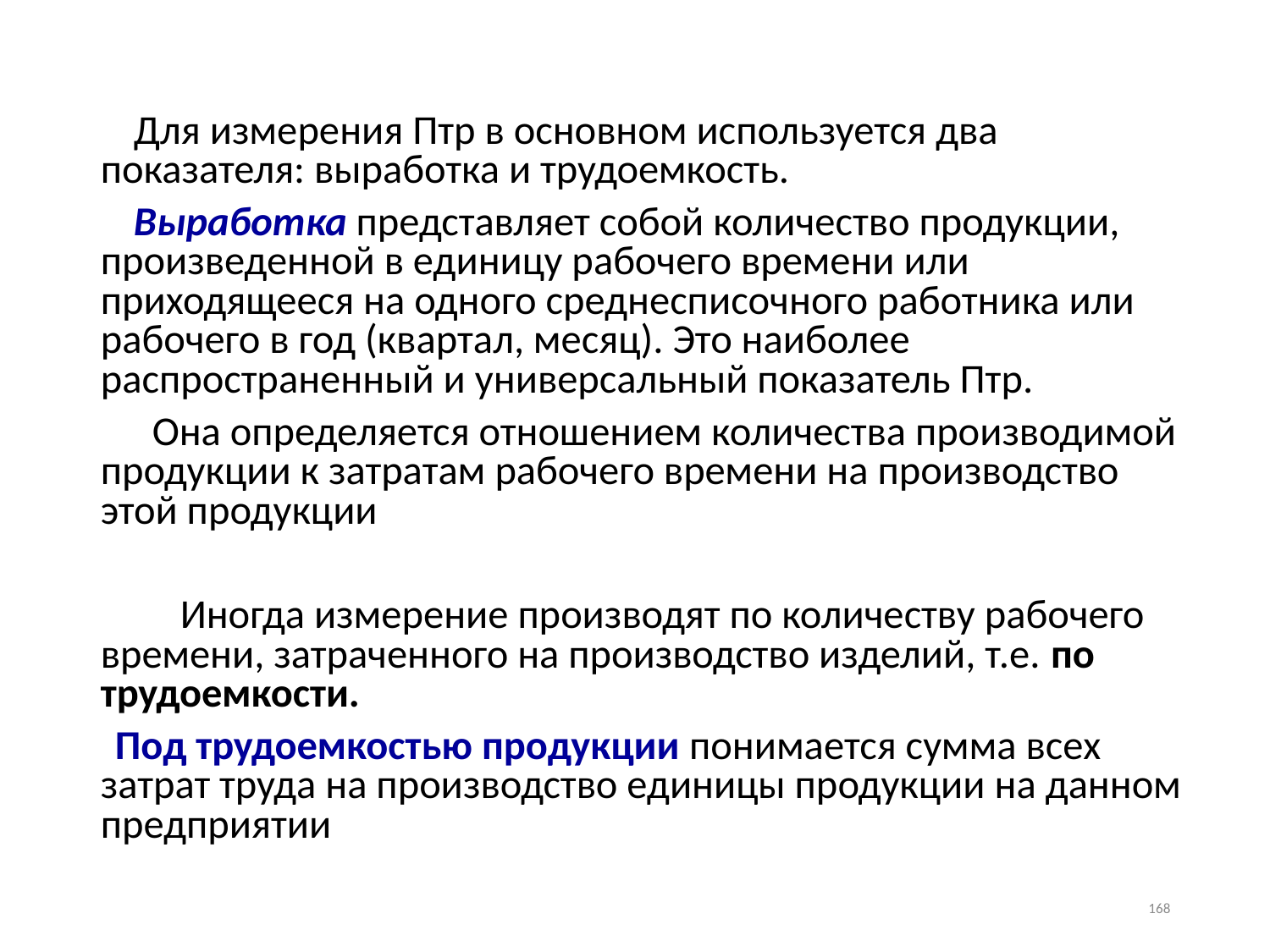

Для измерения Птр в основном используется два показателя: выработка и трудоемкость.
      Выработка представляет собой количество продукции, произведенной в единицу рабочего времени или приходящееся на одного среднесписочного работника или рабочего в год (квартал, месяц). Это наиболее распространенный и универсальный показатель Птр.
        Она определяется отношением количества производимой продукции к затратам рабочего времени на производство этой продукции

           Иногда измерение производят по количеству рабочего времени, затраченного на производство изделий, т.е. по трудоемкости.
    Под трудоемкостью продукции понимается сумма всех затрат труда на производство единицы продукции на данном предприятии
168